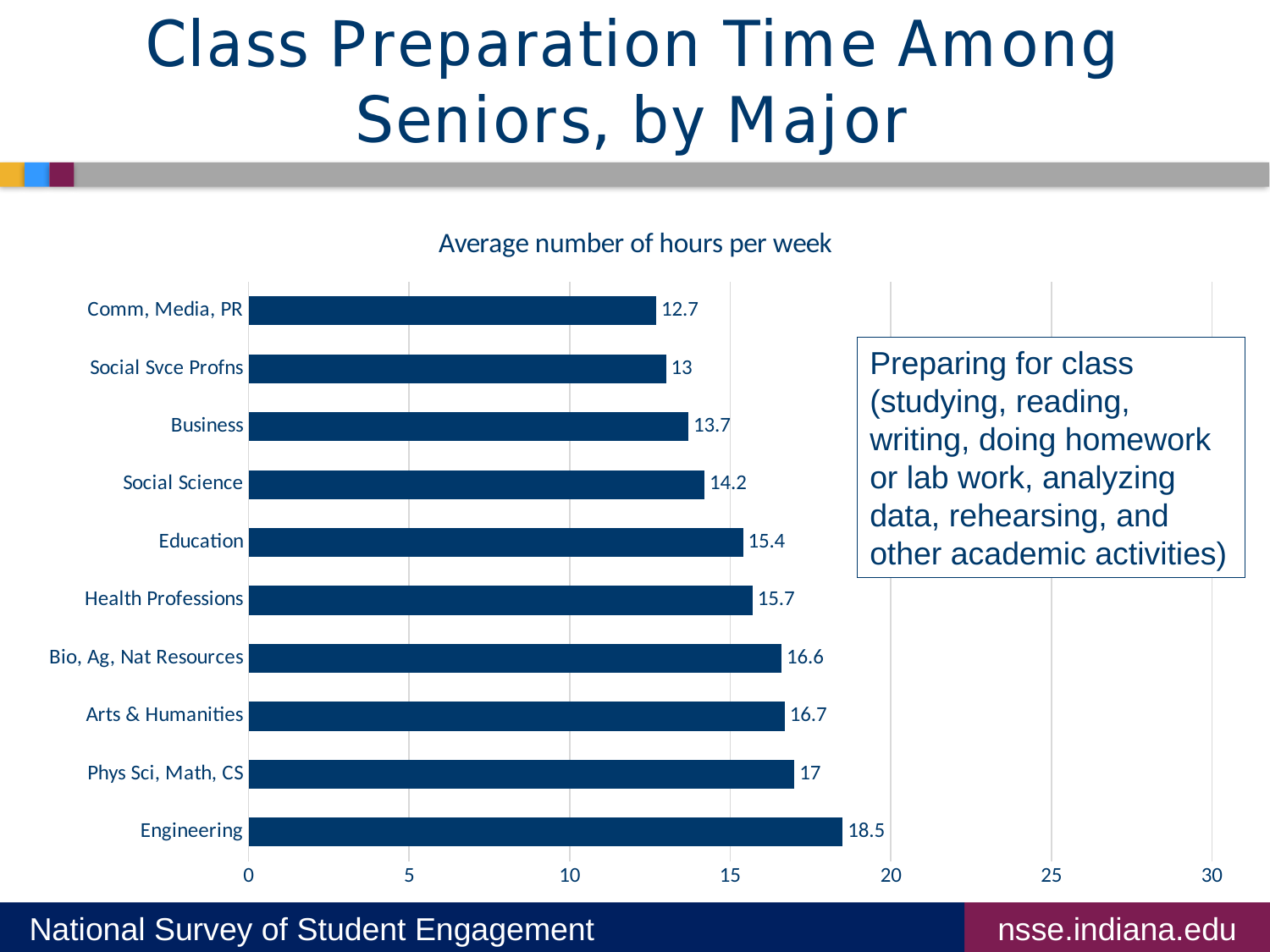

# Class Preparation Time Among Seniors, by Major

### Chart: Average number of hours per week

| Category | Series 1 |
|---|---|
| Engineering | 18.5 |
| Phys Sci, Math, CS | 17.0 |
| Arts & Humanities | 16.7 |
| Bio, Ag, Nat Resources | 16.6 |
| Health Professions | 15.7 |
| Education | 15.4 |
| Social Science | 14.2 |
| Business | 13.7 |
| Social Svce Profns | 13.0 |
| Comm, Media, PR | 12.7 |
Preparing for class (studying, reading, writing, doing homework or lab work, analyzing data, rehearsing, and other academic activities)